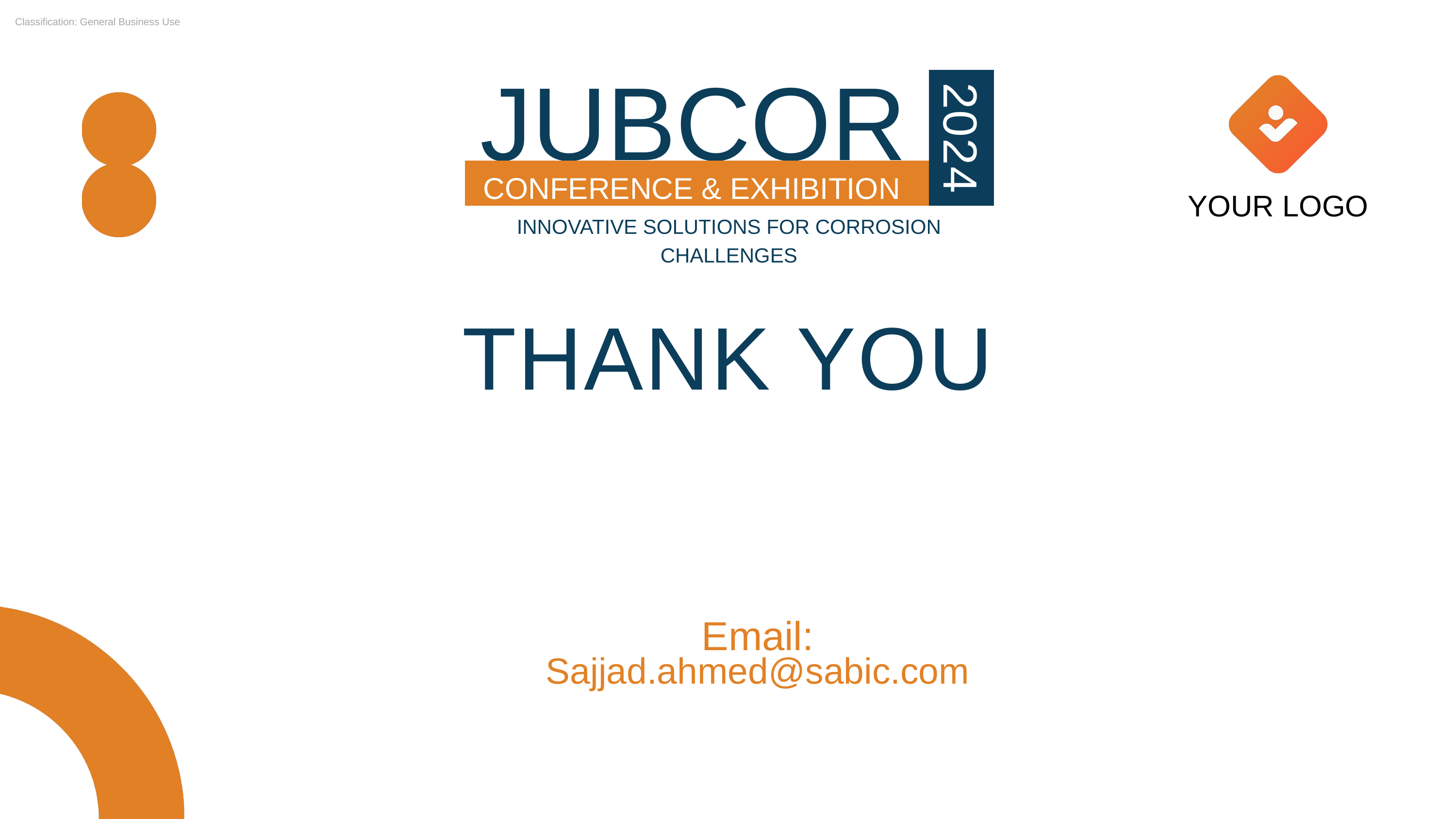

JUBCOR
2024

CONFERENCE & EXHIBITION
INNOVATIVE SOLUTIONS FOR CORROSION CHALLENGES

YOUR LOGO
THANK YOU
Calle Cualquiera 123, Cualquier Lugar

Email: Sajjad.ahmed@sabic.com